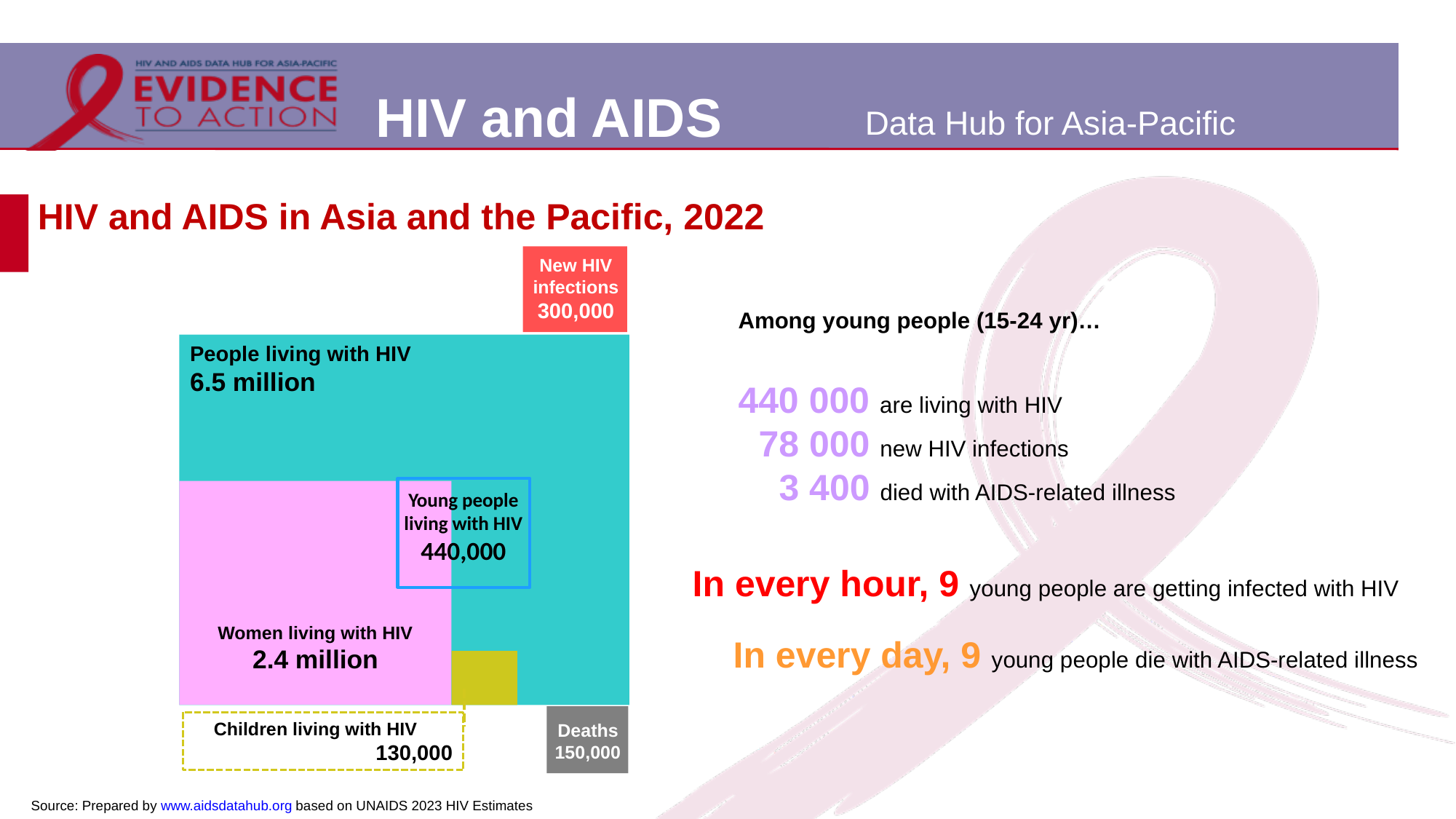

# HIV and AIDS in Asia and the Pacific, 2022

People living with HIV
6.5 million

Women living with HIV
2.4 million

    Children living with HIV
130,000
New HIV
infections
300,000

Deaths
150,000

Young people living with HIV
440,000
Among young people (15-24 yr)…

440 000 are living with HIV
  78 000 new HIV infections
    3 400 died with AIDS-related illness

In every hour, 9 young people are getting infected with HIV

    In every day, 9 young people die with AIDS-related illness
Source: Prepared by www.aidsdatahub.org based on UNAIDS 2023 HIV Estimates